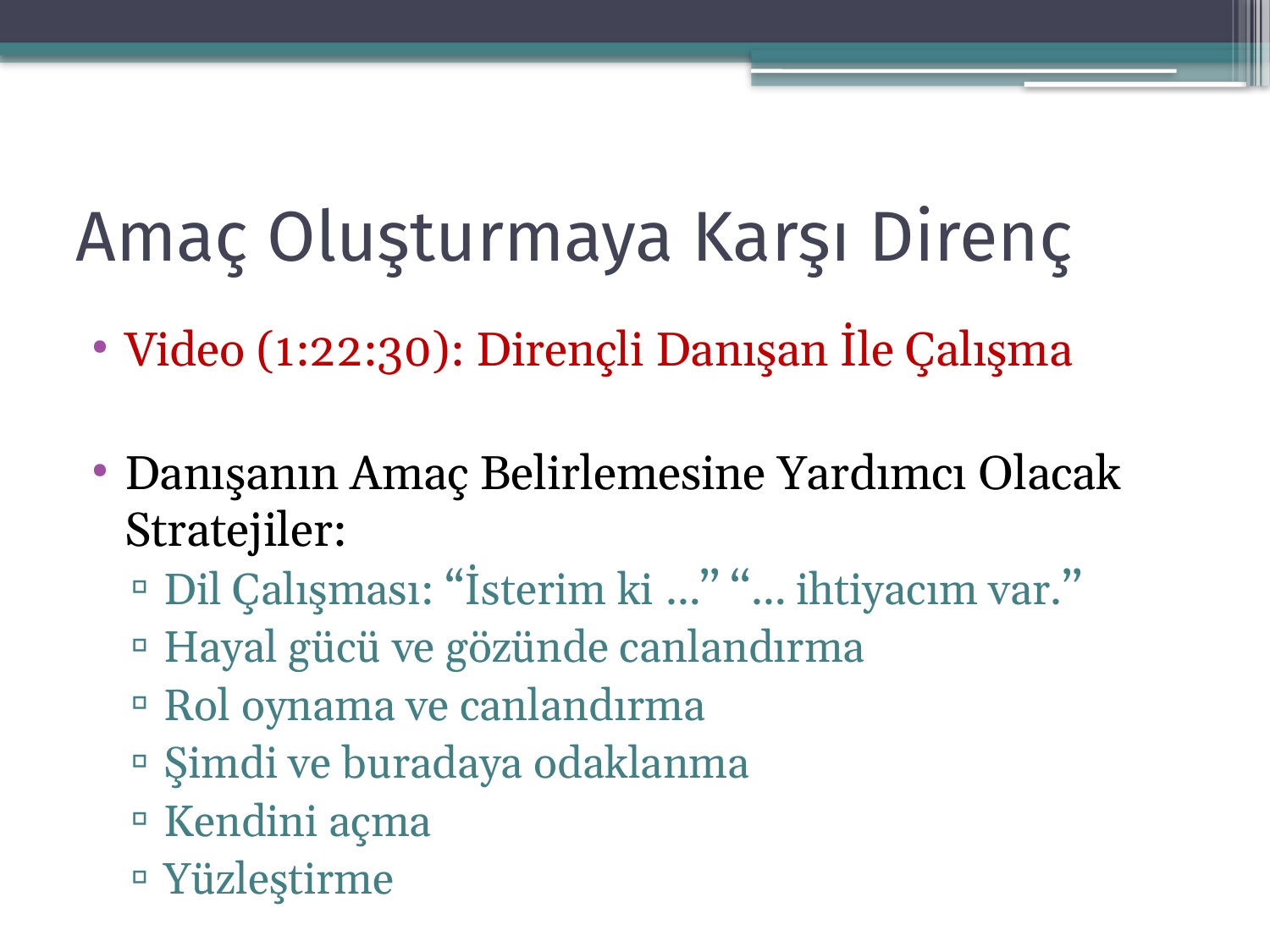

# Amaç Oluşturmaya Karşı Direnç
Video (1:22:30): Dirençli Danışan İle Çalışma

Danışanın Amaç Belirlemesine Yardımcı Olacak Stratejiler:
Dil Çalışması: ‘‘İsterim ki …’’ ‘‘… ihtiyacım var.’’
Hayal gücü ve gözünde canlandırma
Rol oynama ve canlandırma
Şimdi ve buradaya odaklanma
Kendini açma
Yüzleştirme